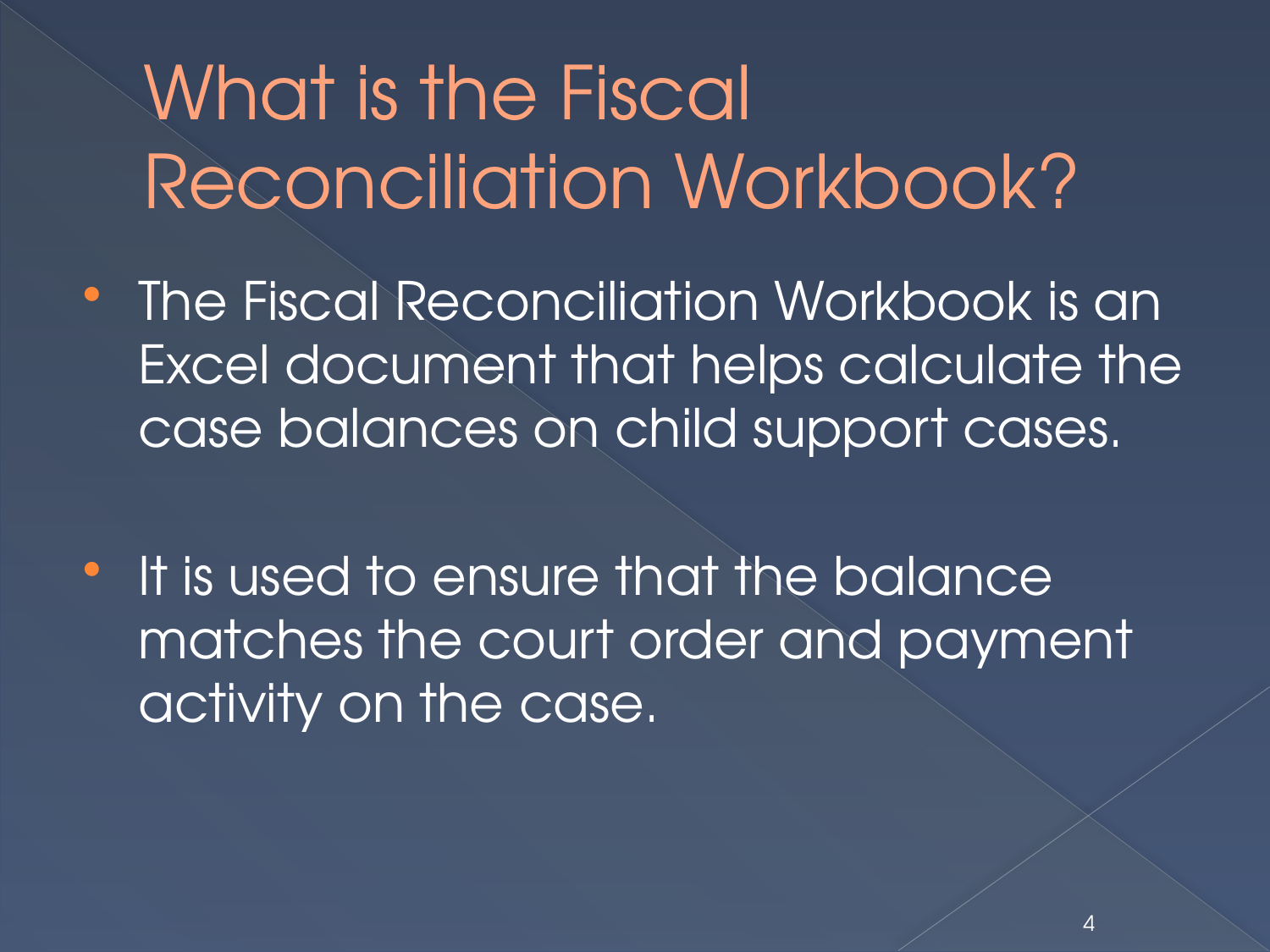

# What is the Fiscal Reconciliation Workbook?
The Fiscal Reconciliation Workbook is an Excel document that helps calculate the case balances on child support cases.

It is used to ensure that the balance matches the court order and payment activity on the case.

4